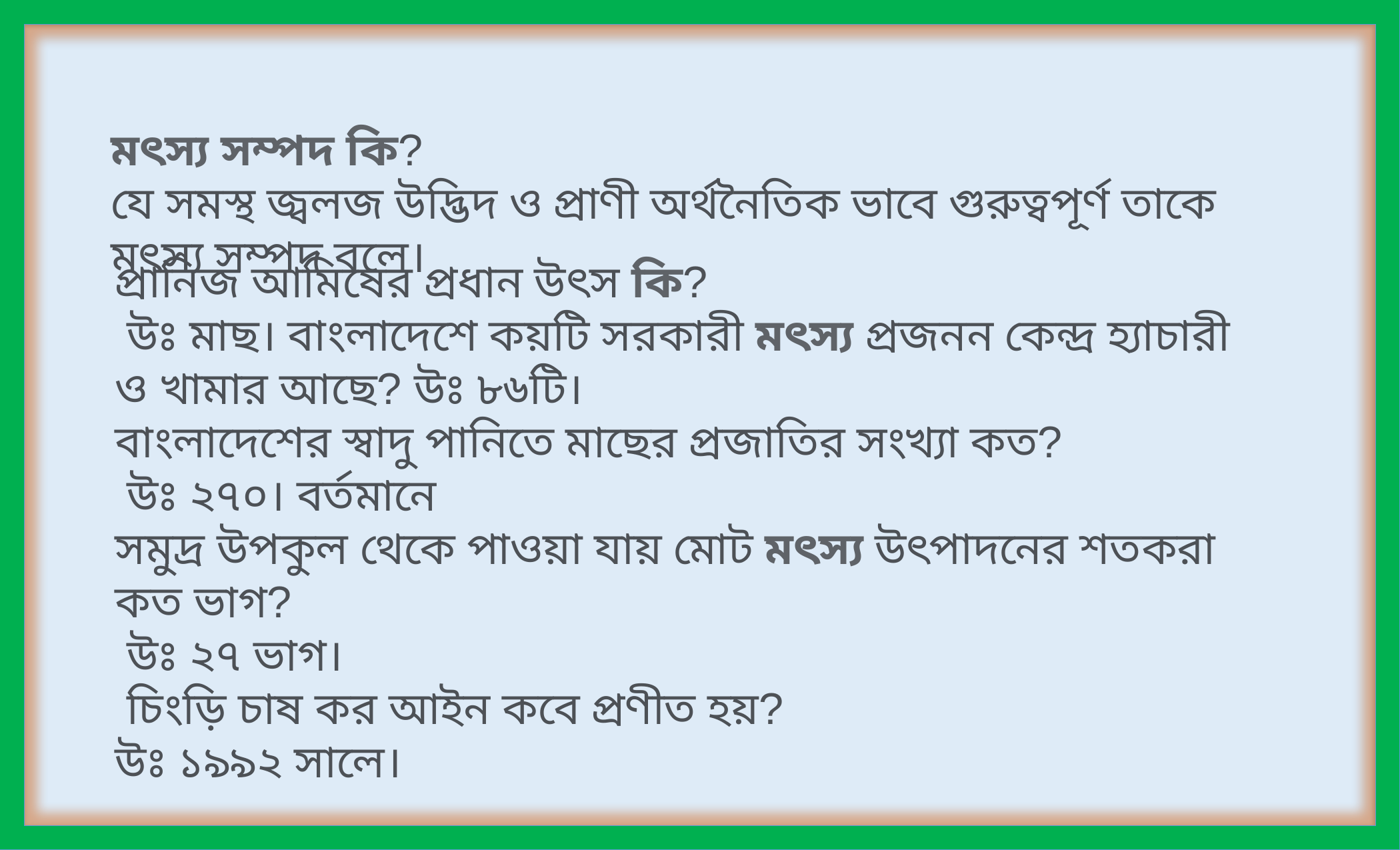

মৎস্য সম্পদ কি?
যে সমস্থ জ্বলজ উদ্ভিদ ও প্রাণী অর্থনৈতিক ভাবে গুরুত্বপূর্ণ তাকে মৎস্য সম্পদ বলে।
প্রানিজ আমিষের প্রধান উৎস কি?
 উঃ মাছ। বাংলাদেশে কয়টি সরকারী মৎস্য প্রজনন কেন্দ্র হ্যাচারী ও খামার আছে? উঃ ৮৬টি।
বাংলাদেশের স্বাদু পানিতে মাছের প্রজাতির সংখ্যা কত?
 উঃ ২৭০। বর্তমানে
সমুদ্র উপকুল থেকে পাওয়া যায় মোট মৎস্য উৎপাদনের শতকরা কত ভাগ?
 উঃ ২৭ ভাগ।
 চিংড়ি চাষ কর আইন কবে প্রণীত হয়?
উঃ ১৯৯২ সালে।